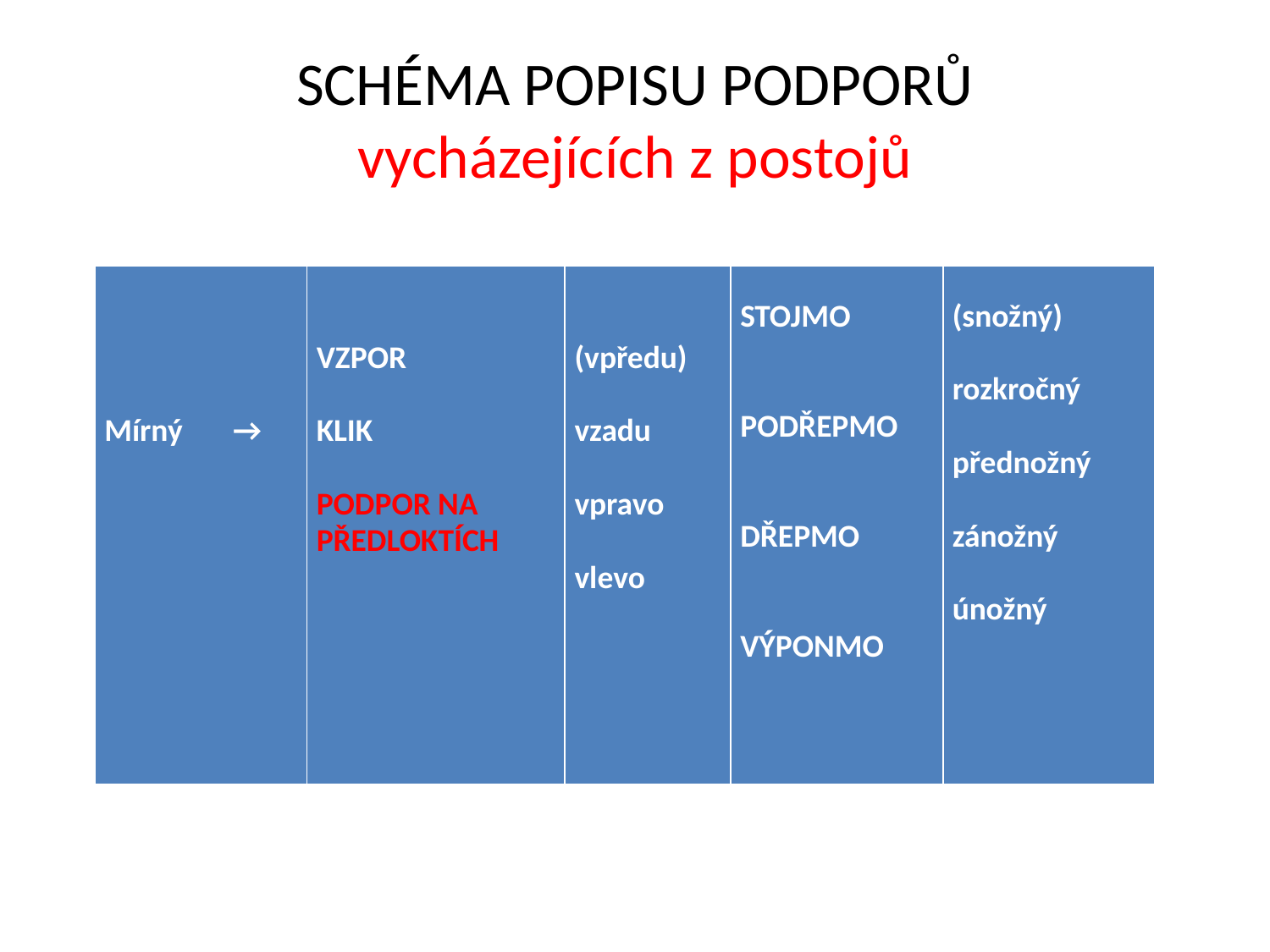

# SCHÉMA POPISU PODPORŮ vycházejících z postojů
| Mírný → | VZPOR   KLIK   PODPOR NA PŘEDLOKTÍCH | (vpředu)   vzadu   vpravo   vlevo | STOJMO     PODŘEPMO     DŘEPMO     VÝPONMO | (snožný)   rozkročný   přednožný   zánožný   únožný |
| --- | --- | --- | --- | --- |